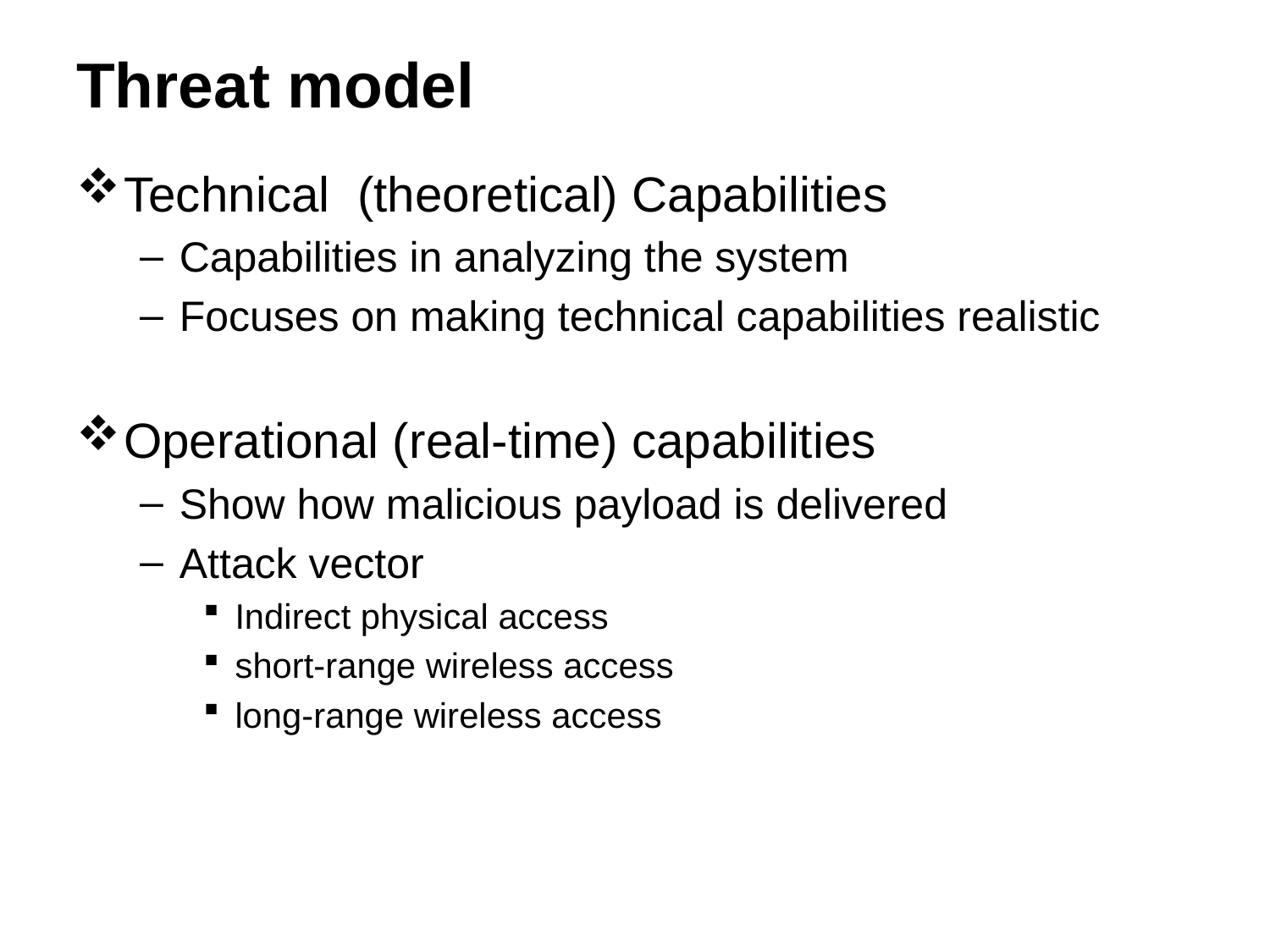

# Threat model
Technical  (theoretical) Capabilities
Capabilities in analyzing the system
Focuses on making technical capabilities realistic

Operational (real-time) capabilities
Show how malicious payload is delivered
Attack vector
Indirect physical access
short-range wireless access
long-range wireless access

8